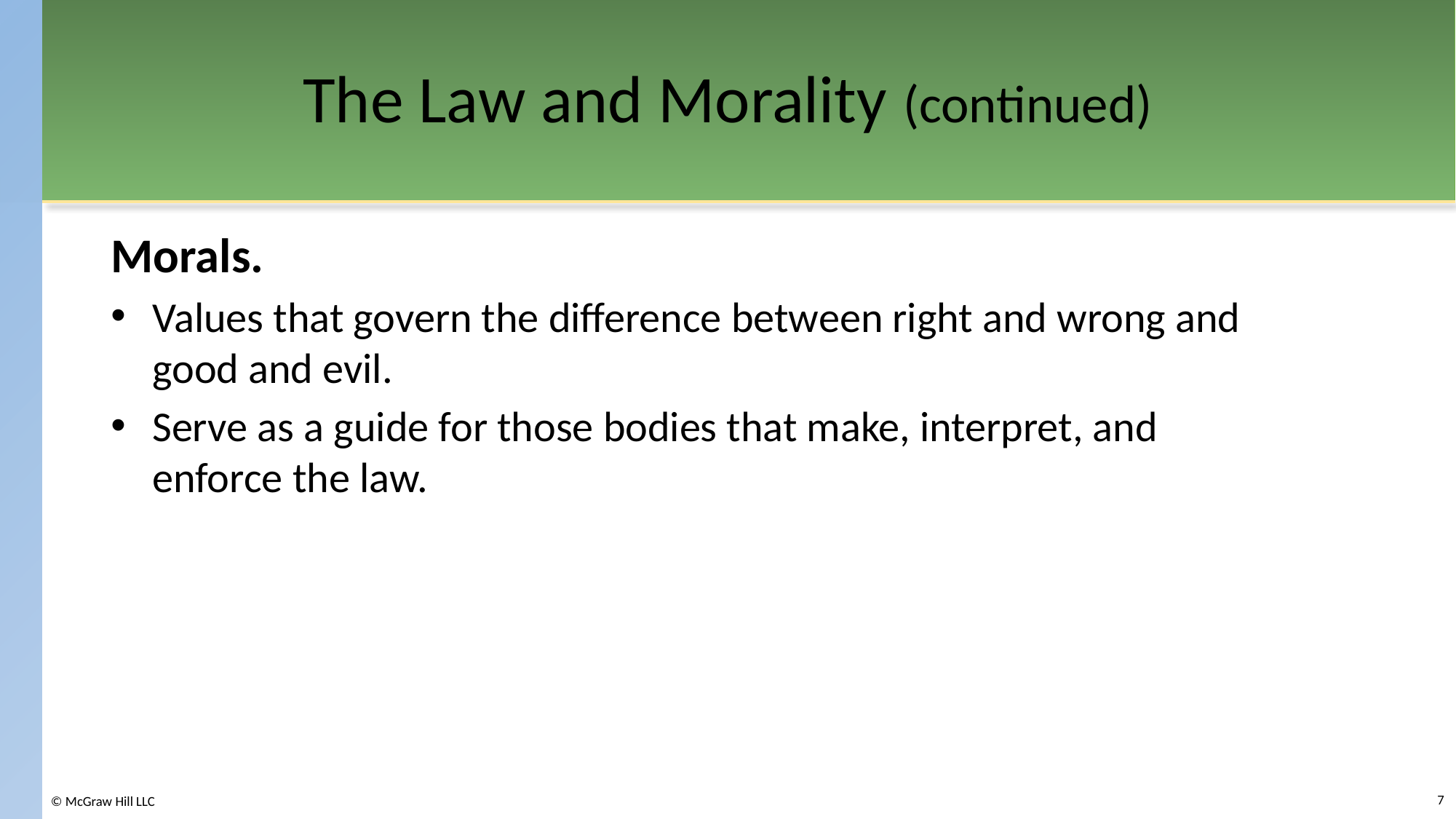

# The Law and Morality (continued)
Morals.
Values that govern the difference between right and wrong and good and evil.
Serve as a guide for those bodies that make, interpret, and enforce the law.
7